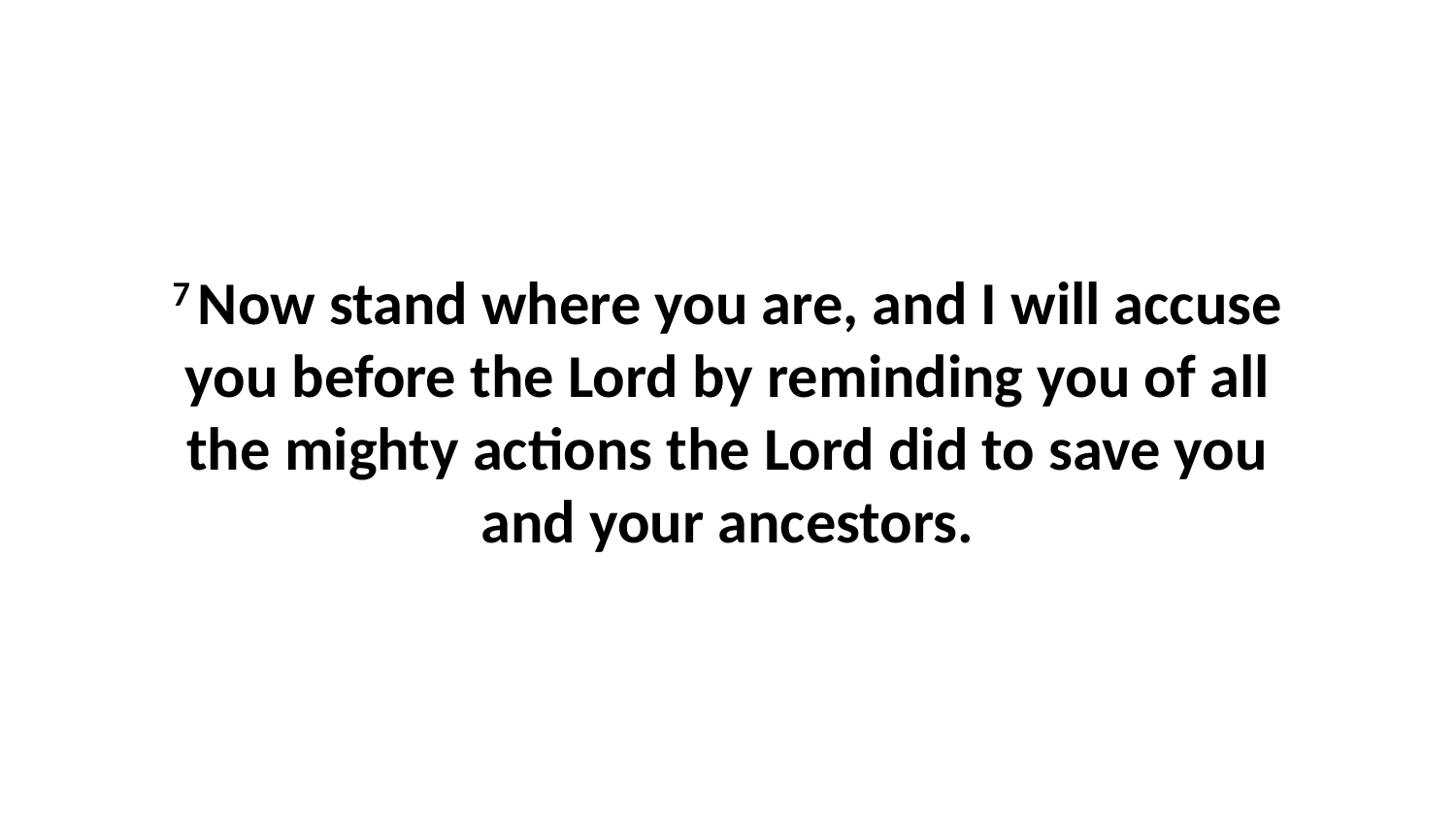

7 Now stand where you are, and I will accuse you before the Lord by reminding you of all the mighty actions the Lord did to save you and your ancestors.